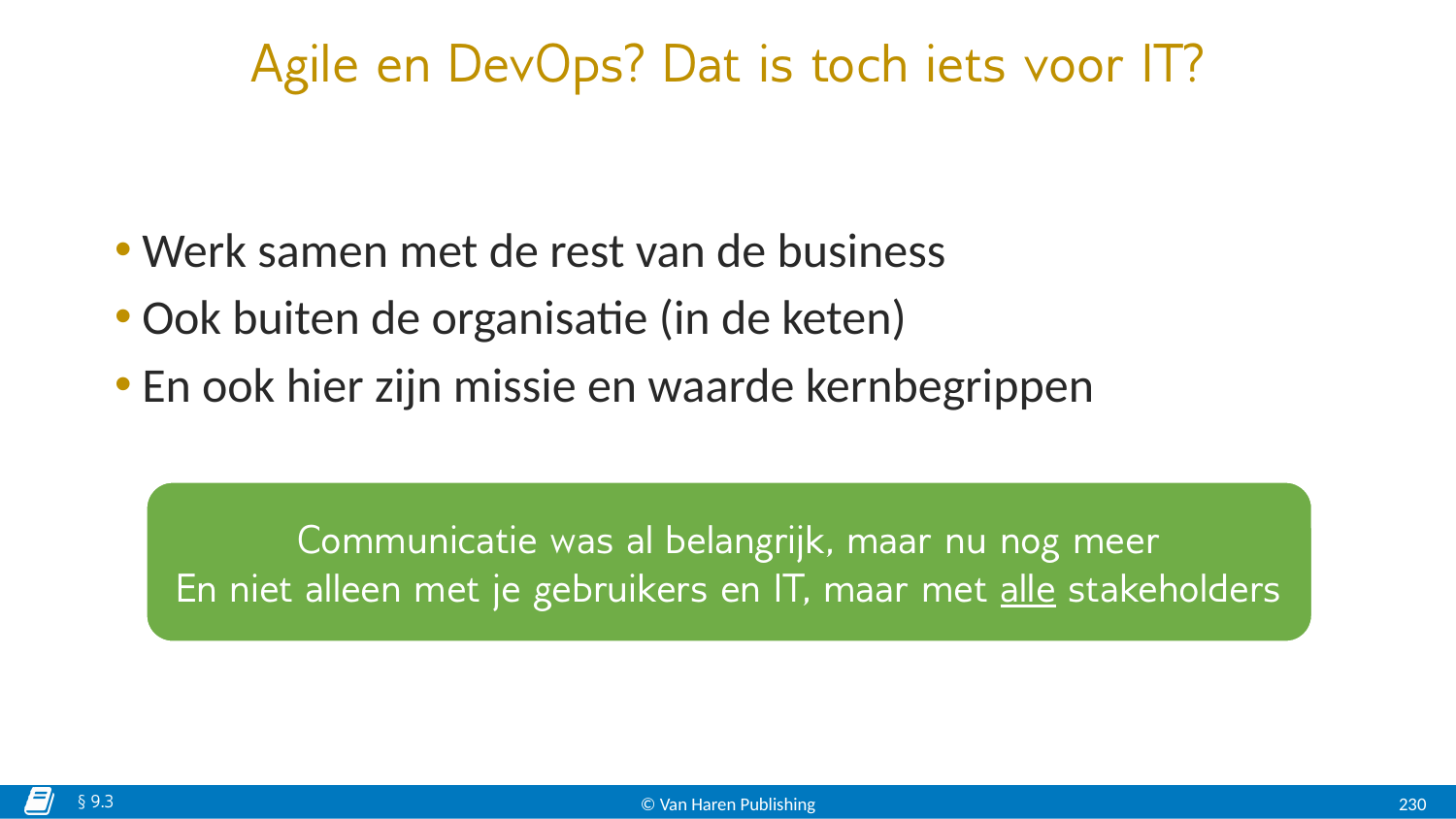

# Agile en DevOps? Dat is toch iets voor IT?
Werk samen met de rest van de business
Ook buiten de organisatie (in de keten)
En ook hier zijn missie en waarde kernbegrippen
Communicatie was al belangrijk, maar nu nog meer
En niet alleen met je gebruikers en IT, maar met alle stakeholders
§ 9.3